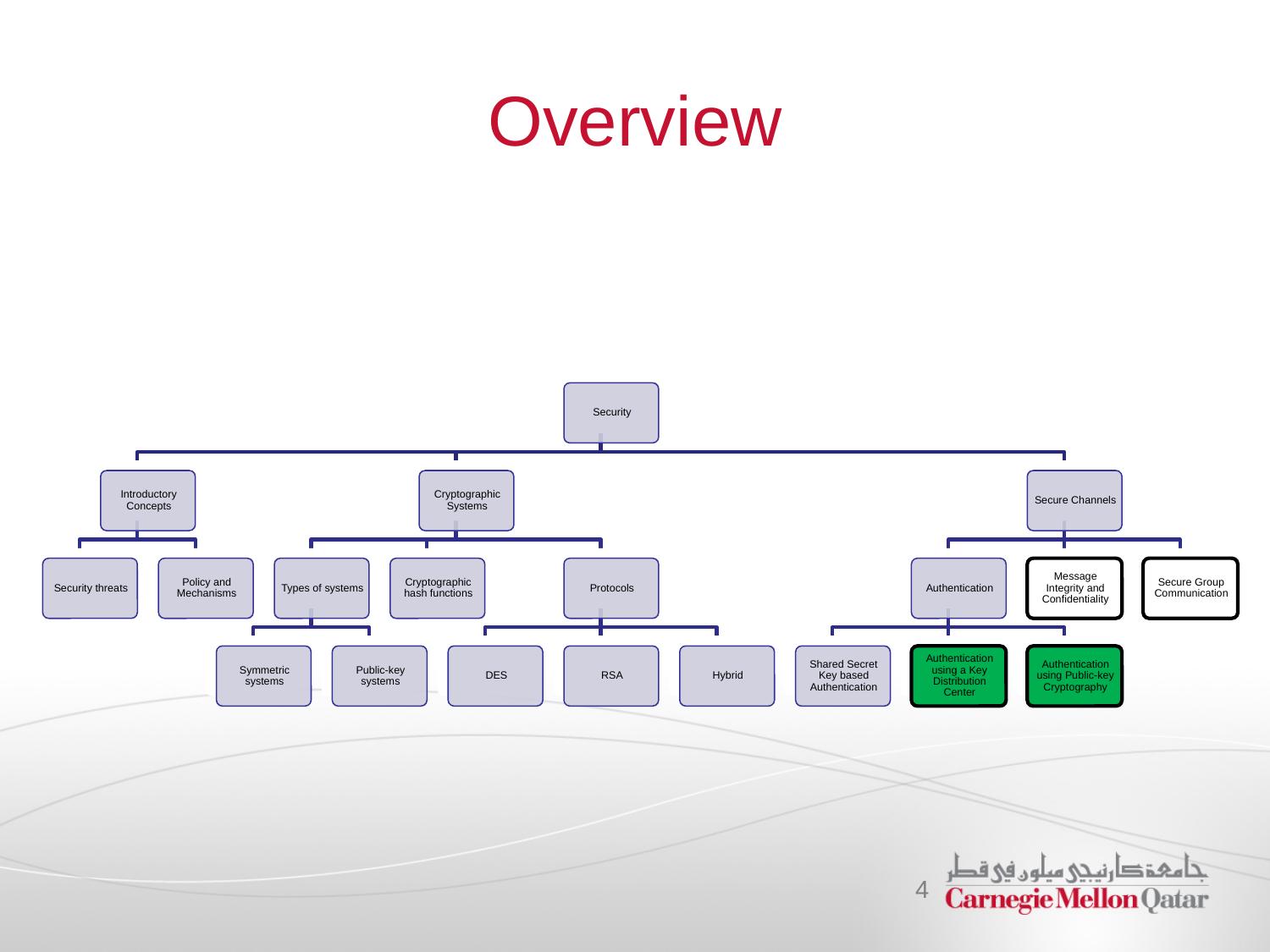

# Overview
Security
Introductory Concepts
Security threats
Policy and Mechanisms
Cryptographic Systems
Types of systems
Symmetric systems
Public-key systems
Cryptographic hash functions
Protocols
DES
RSA
Hybrid
Secure Channels
Authentication
Shared Secret Key based Authentication
Authentication using a Key Distribution Center
Authentication using Public-key Cryptography
Message Integrity and Confidentiality
Secure Group Communication
4